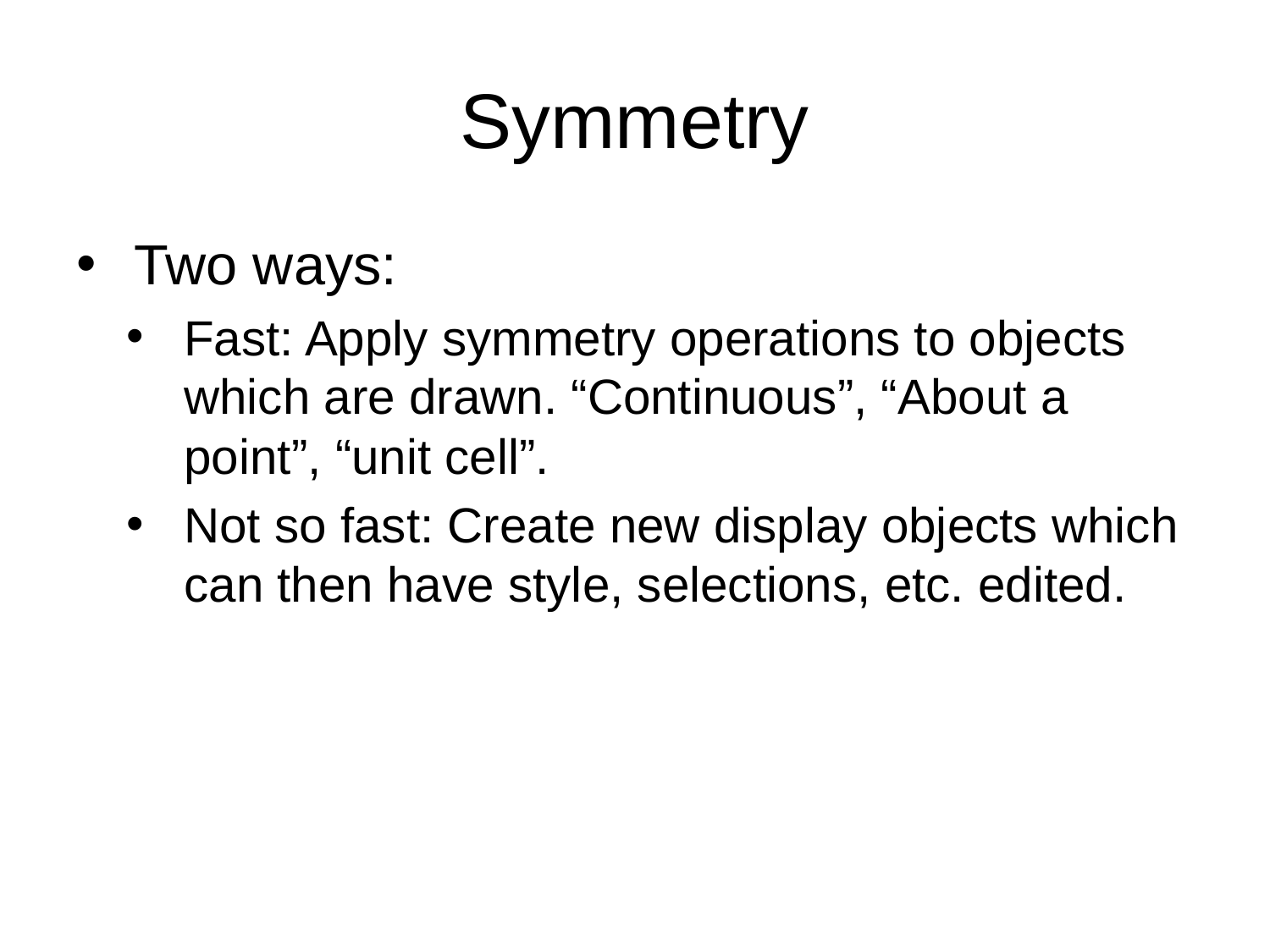

# Symmetry
Two ways:
Fast: Apply symmetry operations to objects which are drawn. “Continuous”, “About a point”, “unit cell”.
Not so fast: Create new display objects which can then have style, selections, etc. edited.